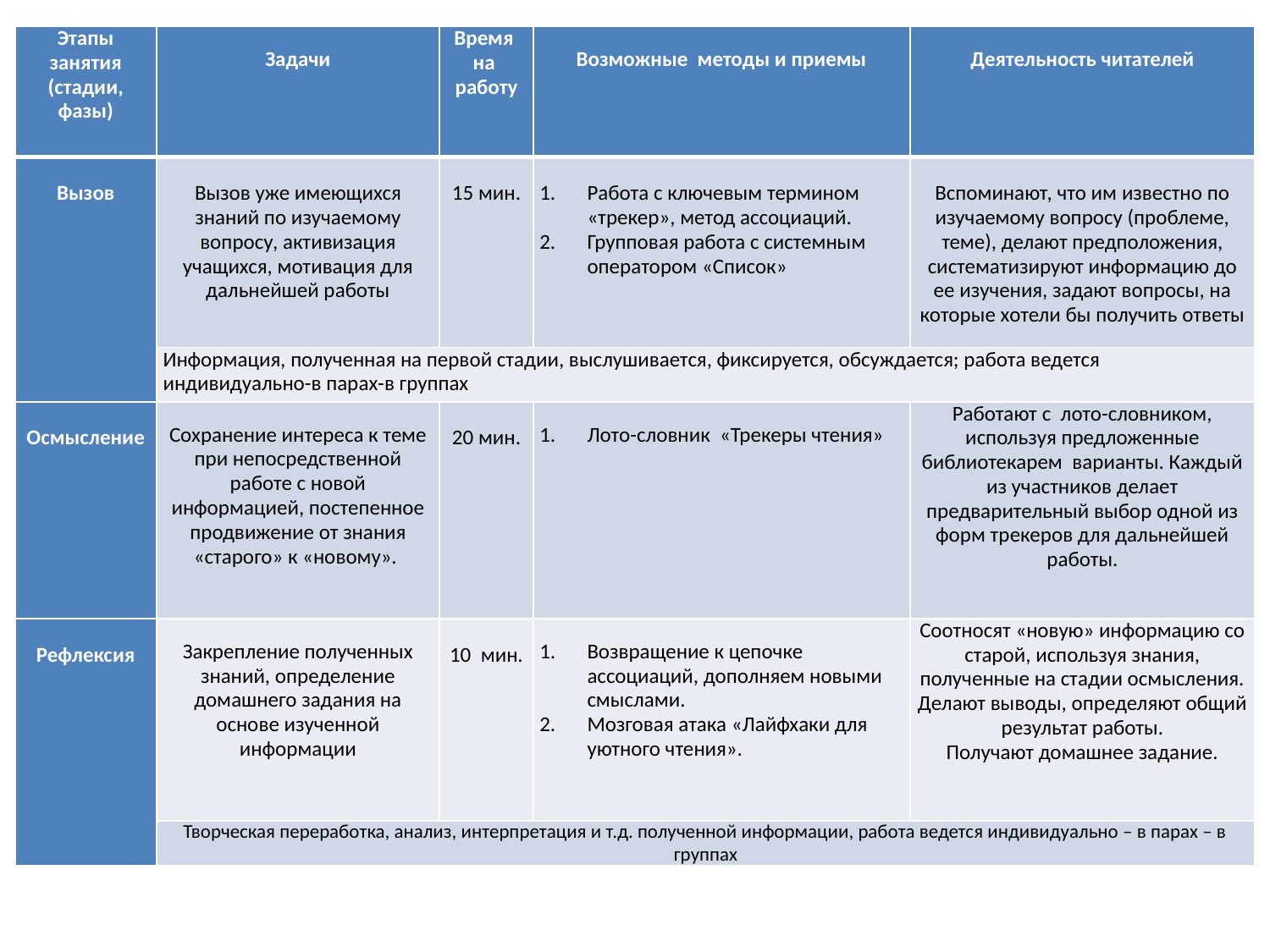

| Этапы занятия (стадии, фазы) | Задачи | Время на работу | Возможные методы и приемы | Деятельность читателей |
| --- | --- | --- | --- | --- |
| Вызов | Вызов уже имеющихся знаний по изучаемому вопросу, активизация учащихся, мотивация для дальнейшей работы | 15 мин. | Работа с ключевым термином «трекер», метод ассоциаций. Групповая работа с системным оператором «Список» | Вспоминают, что им известно по изучаемому вопросу (проблеме, теме), делают предположения, систематизируют информацию до ее изучения, задают вопросы, на которые хотели бы получить ответы |
|  | Информация, полученная на первой стадии, выслушивается, фиксируется, обсуждается; работа ведется индивидуально-в парах-в группах |  |  |  |
| Осмысление | Сохранение интереса к теме при непосредственной работе с новой информацией, постепенное продвижение от знания «старого» к «новому». | 20 мин. | Лото-словник «Трекеры чтения» | Работают с лото-словником, используя предложенные библиотекарем варианты. Каждый из участников делает предварительный выбор одной из форм трекеров для дальнейшей работы. |
| Рефлексия | Закрепление полученных знаний, определение домашнего задания на основе изученной информации | 10 мин. | Возвращение к цепочке ассоциаций, дополняем новыми смыслами. Мозговая атака «Лайфхаки для уютного чтения». | Соотносят «новую» информацию со старой, используя знания, полученные на стадии осмысления. Делают выводы, определяют общий результат работы. Получают домашнее задание. |
|  | Творческая переработка, анализ, интерпретация и т.д. полученной информации, работа ведется индивидуально – в парах – в группах |  |  |  |